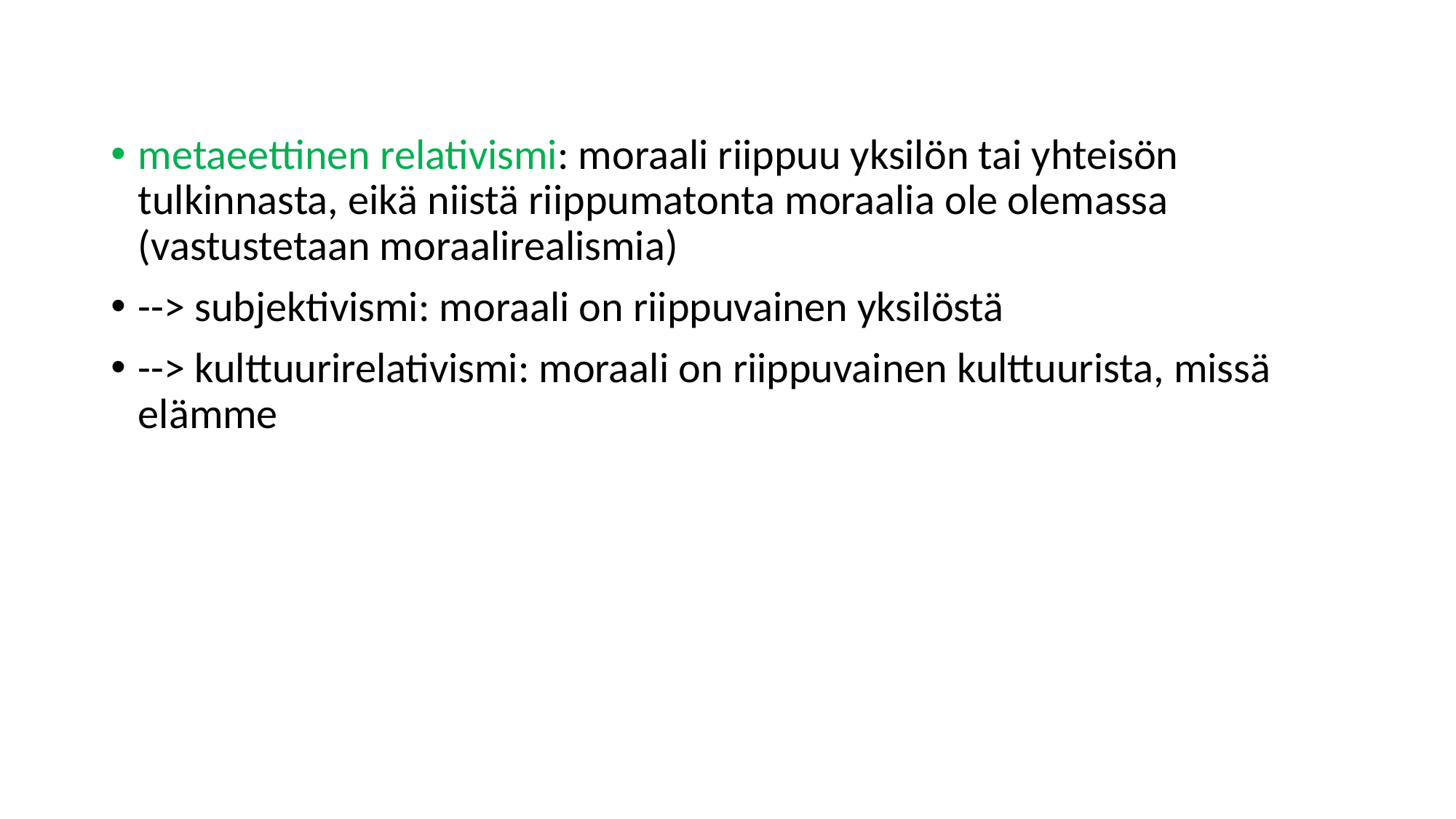

metaeettinen relativismi: moraali riippuu yksilön tai yhteisön tulkinnasta, eikä niistä riippumatonta moraalia ole olemassa (vastustetaan moraalirealismia)
--> subjektivismi: moraali on riippuvainen yksilöstä
--> kulttuurirelativismi: moraali on riippuvainen kulttuurista, missä elämme